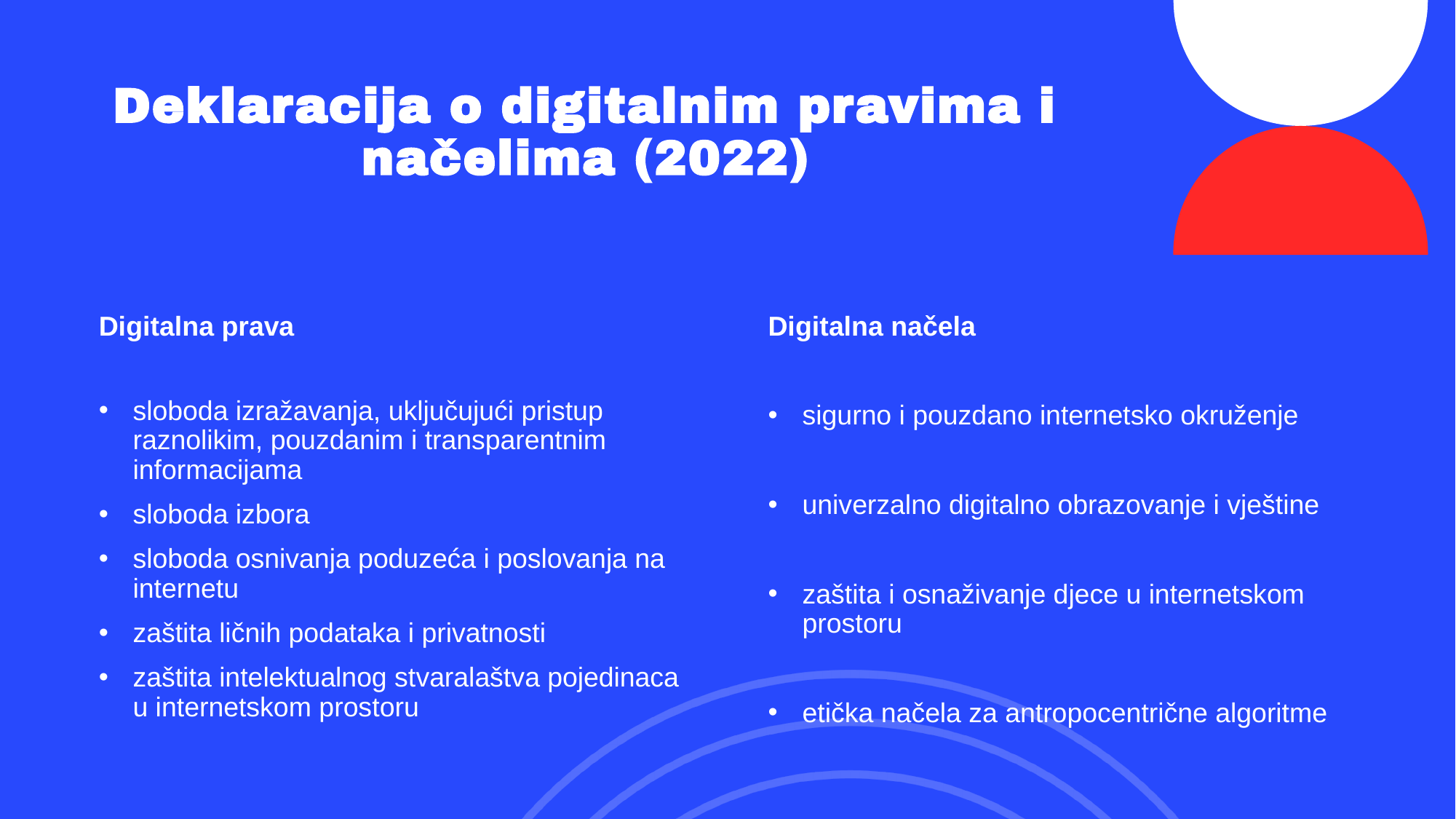

# Deklaracija o digitalnim pravima i načelima (2022)
Digitalna prava

sloboda izražavanja, uključujući pristup raznolikim, pouzdanim i transparentnim informacijama
sloboda izbora
sloboda osnivanja poduzeća i poslovanja na internetu
zaštita ličnih podataka i privatnosti
zaštita intelektualnog stvaralaštva pojedinaca u internetskom prostoru

Digitalna načela

sigurno i pouzdano internetsko okruženje

univerzalno digitalno obrazovanje i vještine

zaštita i osnaživanje djece u internetskom prostoru

etička načela za antropocentrične algoritme